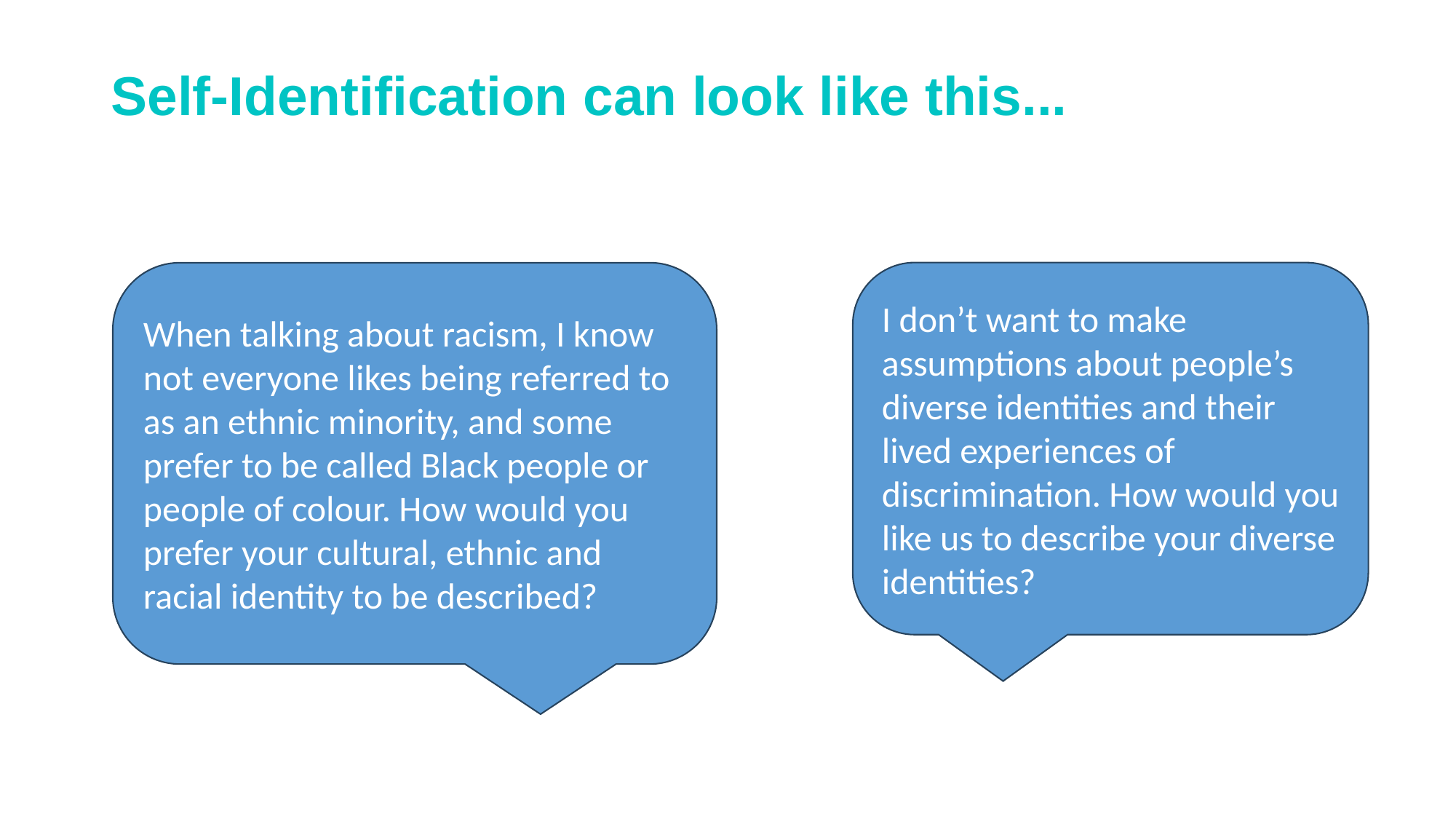

# Self-Identification can look like this...
I don’t want to make assumptions about people’s diverse identities and their lived experiences of discrimination. How would you like us to describe your diverse identities?
When talking about racism, I know not everyone likes being referred to as an ethnic minority, and some prefer to be called Black people or people of colour. How would you prefer your cultural, ethnic and racial identity to be described?